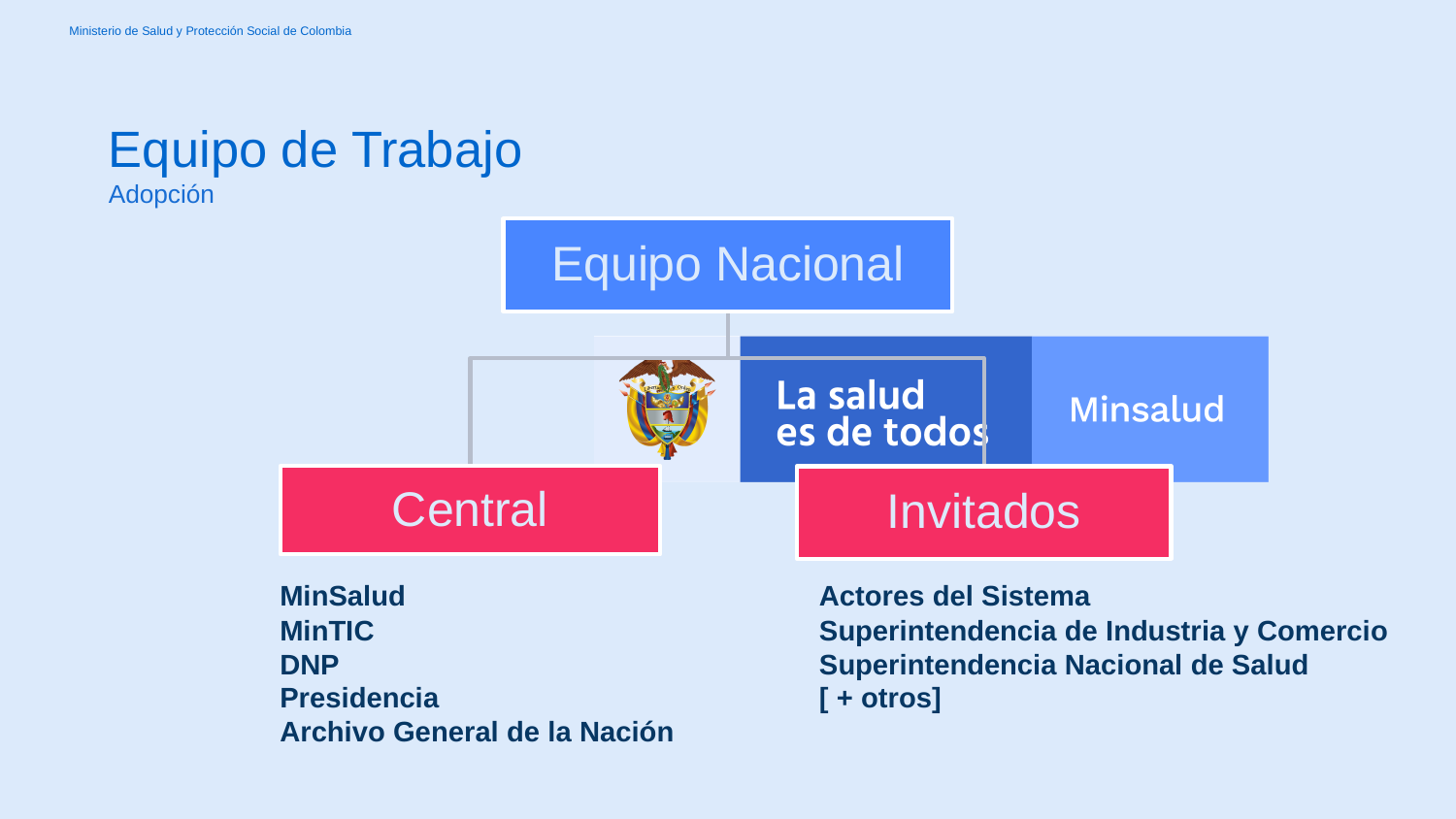

Equipo de Trabajo
Adopción
Equipo Nacional

Central
Invitados
MinSalud
MinTIC
DNP
Presidencia
Archivo General de la Nación
Actores del Sistema
Superintendencia de Industria y Comercio
Superintendencia Nacional de Salud
[ + otros]